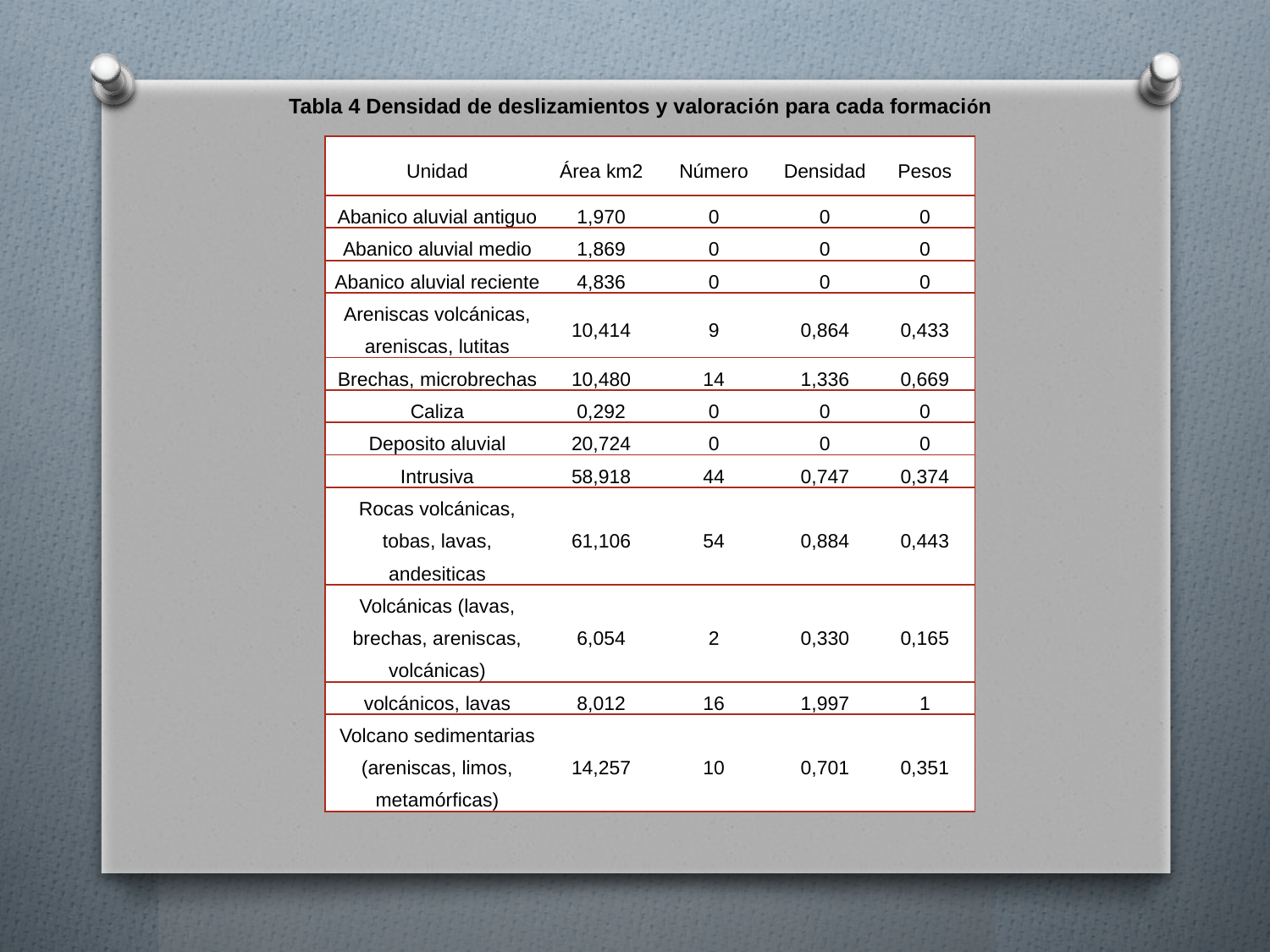

Tabla 4 Densidad de deslizamientos y valoración para cada formación
| Unidad | Área km2 | Número | Densidad | Pesos |
| --- | --- | --- | --- | --- |
| Abanico aluvial antiguo | 1,970 | 0 | 0 | 0 |
| Abanico aluvial medio | 1,869 | 0 | 0 | 0 |
| Abanico aluvial reciente | 4,836 | 0 | 0 | 0 |
| Areniscas volcánicas, areniscas, lutitas | 10,414 | 9 | 0,864 | 0,433 |
| Brechas, microbrechas | 10,480 | 14 | 1,336 | 0,669 |
| Caliza | 0,292 | 0 | 0 | 0 |
| Deposito aluvial | 20,724 | 0 | 0 | 0 |
| Intrusiva | 58,918 | 44 | 0,747 | 0,374 |
| Rocas volcánicas, tobas, lavas, andesiticas | 61,106 | 54 | 0,884 | 0,443 |
| Volcánicas (lavas, brechas, areniscas, volcánicas) | 6,054 | 2 | 0,330 | 0,165 |
| volcánicos, lavas | 8,012 | 16 | 1,997 | 1 |
| Volcano sedimentarias (areniscas, limos, metamórficas) | 14,257 | 10 | 0,701 | 0,351 |